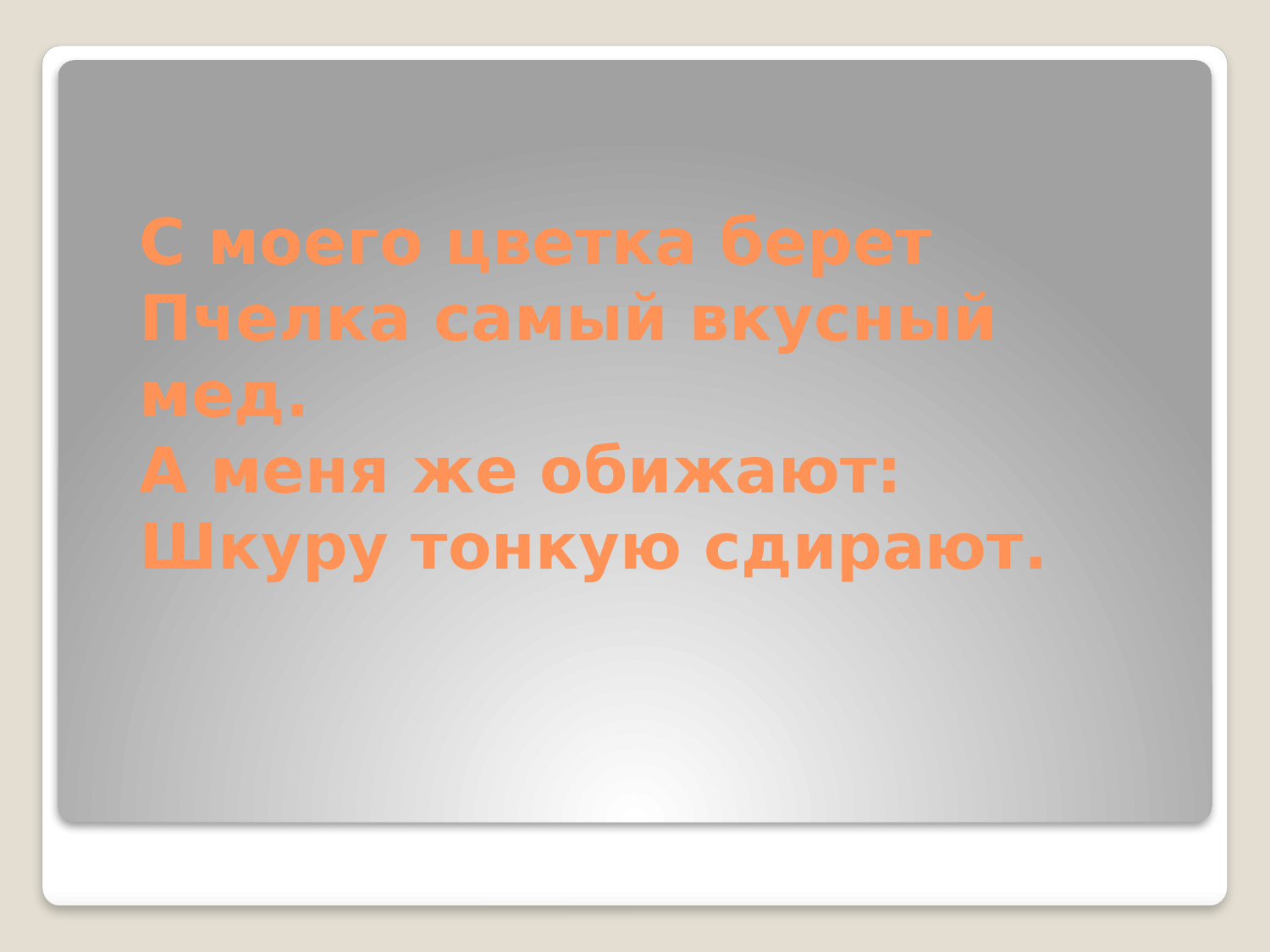

# С моего цветка берет Пчелка самый вкусный мед. А меня же обижают: Шкуру тонкую сдирают.